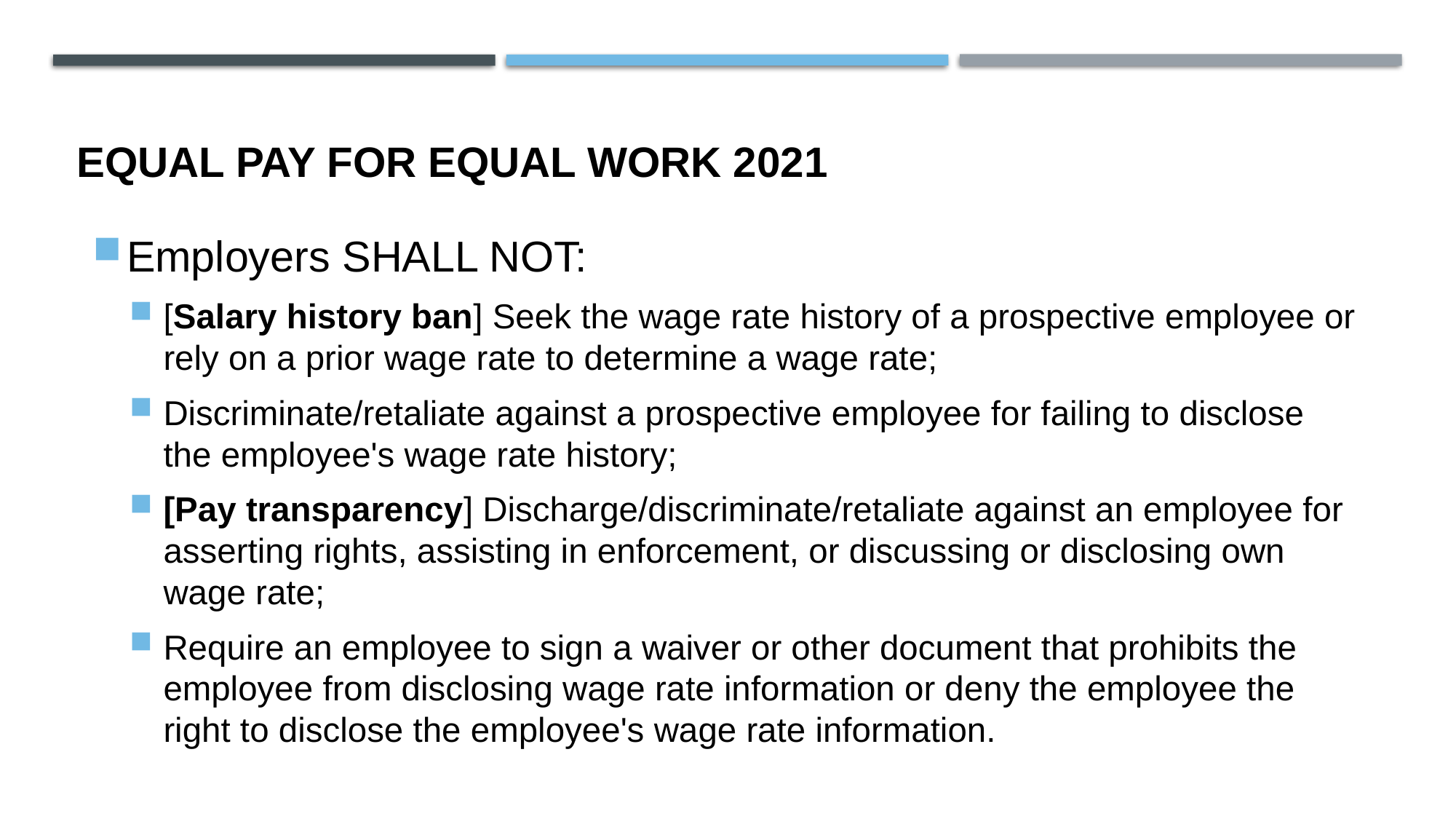

# Equal Pay for Equal Work 2021
Employers SHALL NOT:
[Salary history ban] Seek the wage rate history of a prospective employee or rely on a prior wage rate to determine a wage rate;
Discriminate/retaliate against a prospective employee for failing to disclose the employee's wage rate history;
[Pay transparency] Discharge/discriminate/retaliate against an employee for asserting rights, assisting in enforcement, or discussing or disclosing own wage rate;
Require an employee to sign a waiver or other document that prohibits the employee from disclosing wage rate information or deny the employee the right to disclose the employee's wage rate information.